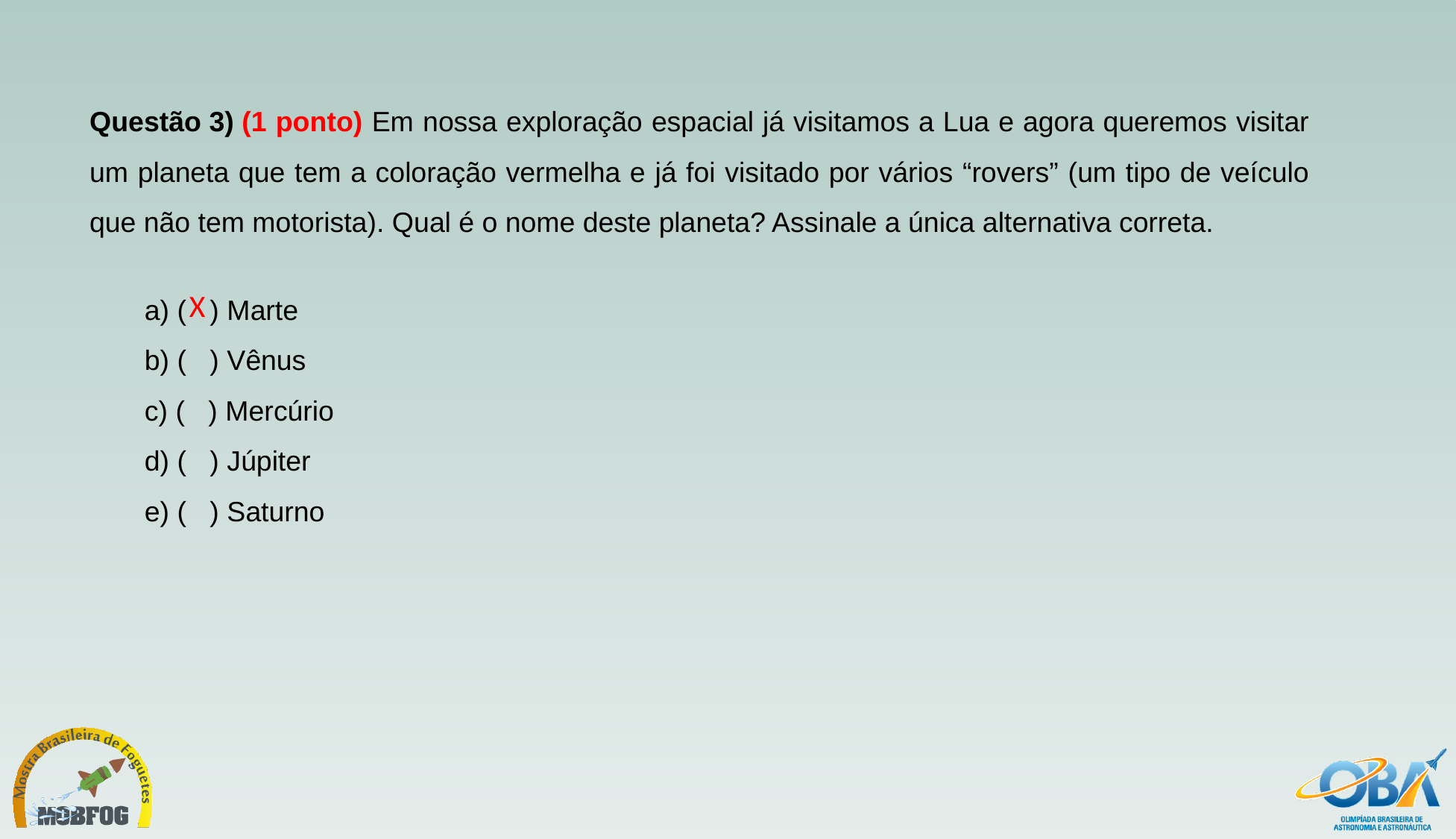

Questão 3) (1 ponto) Em nossa exploração espacial já visitamos a Lua e agora queremos visitar um planeta que tem a coloração vermelha e já foi visitado por vários “rovers” (um tipo de veículo que não tem motorista). Qual é o nome deste planeta? Assinale a única alternativa correta.

a) (   ) Marte
b) (   ) Vênus
c) (   ) Mercúrio
d) (   ) Júpiter
e) (   ) Saturno
X